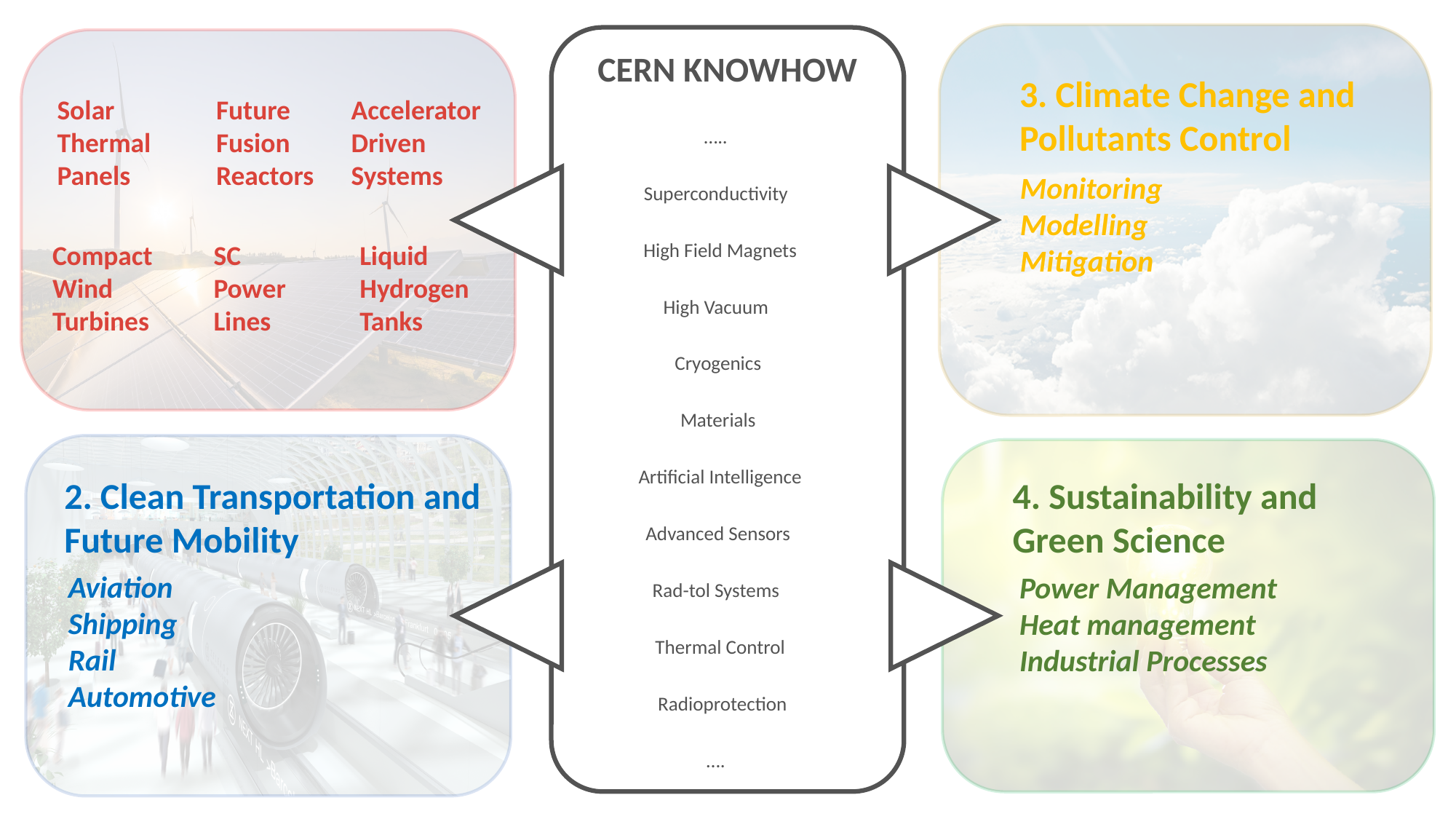

CERN KNOWHOW

…..

Superconductivity

  High Field Magnets

 High Vacuum

 Cryogenics

  Materials

  Artificial Intelligence

 Advanced Sensors

Rad-tol Systems

  Thermal Control

   Radioprotection

….
3. Climate Change and Pollutants Control
Solar Thermal Panels
Future Fusion Reactors
Accelerator Driven Systems
Monitoring
Modelling
Mitigation

Compact Wind Turbines
SC
Power
Lines
Liquid
Hydrogen
Tanks

2. Clean Transportation and Future Mobility
4. Sustainability and Green Science

Aviation
Shipping
Rail
Automotive
Power Management
Heat management
Industrial Processes